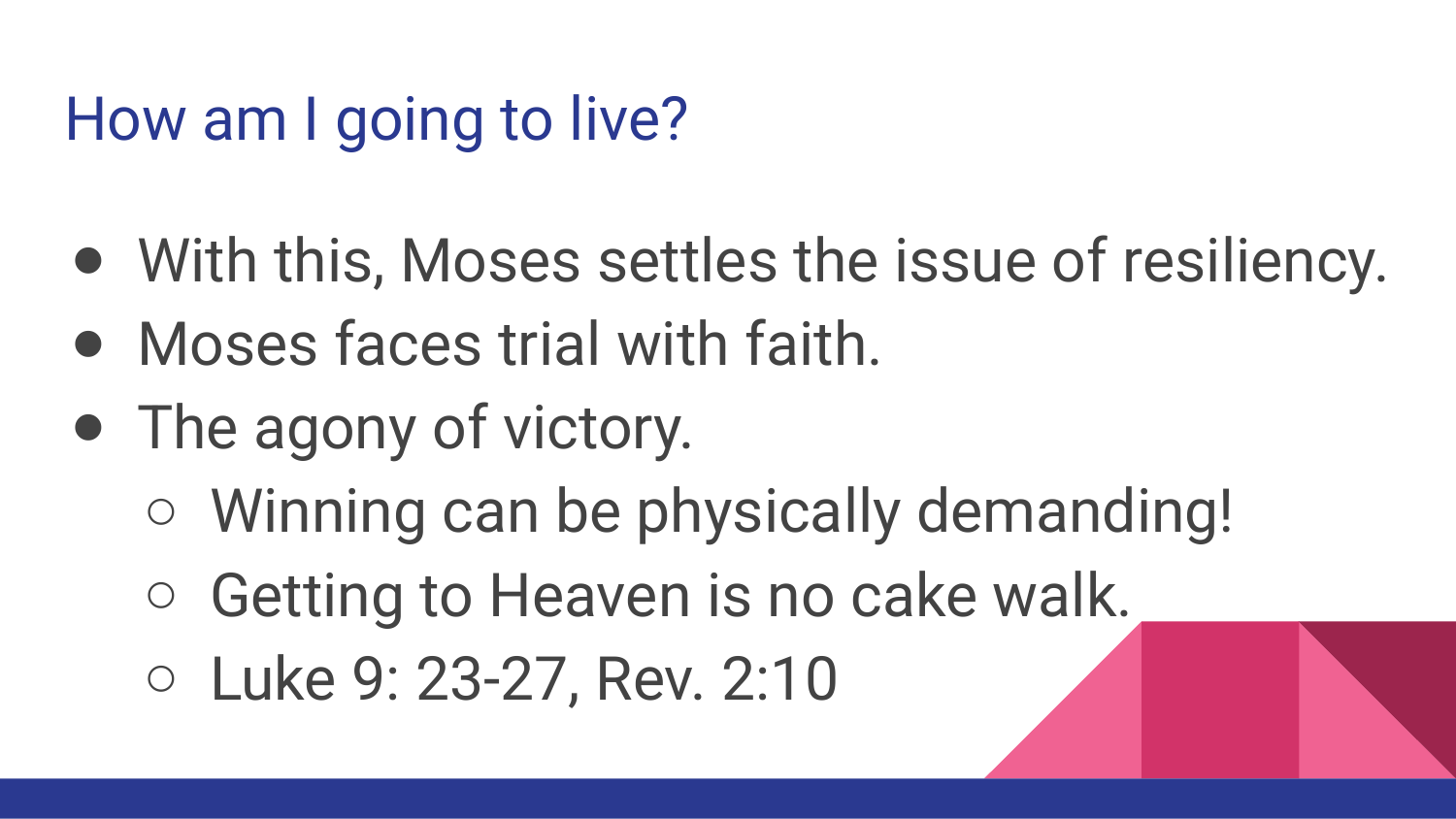

# How am I going to live?
With this, Moses settles the issue of resiliency.
Moses faces trial with faith.
The agony of victory.
Winning can be physically demanding!
Getting to Heaven is no cake walk.
Luke 9: 23-27, Rev. 2:10